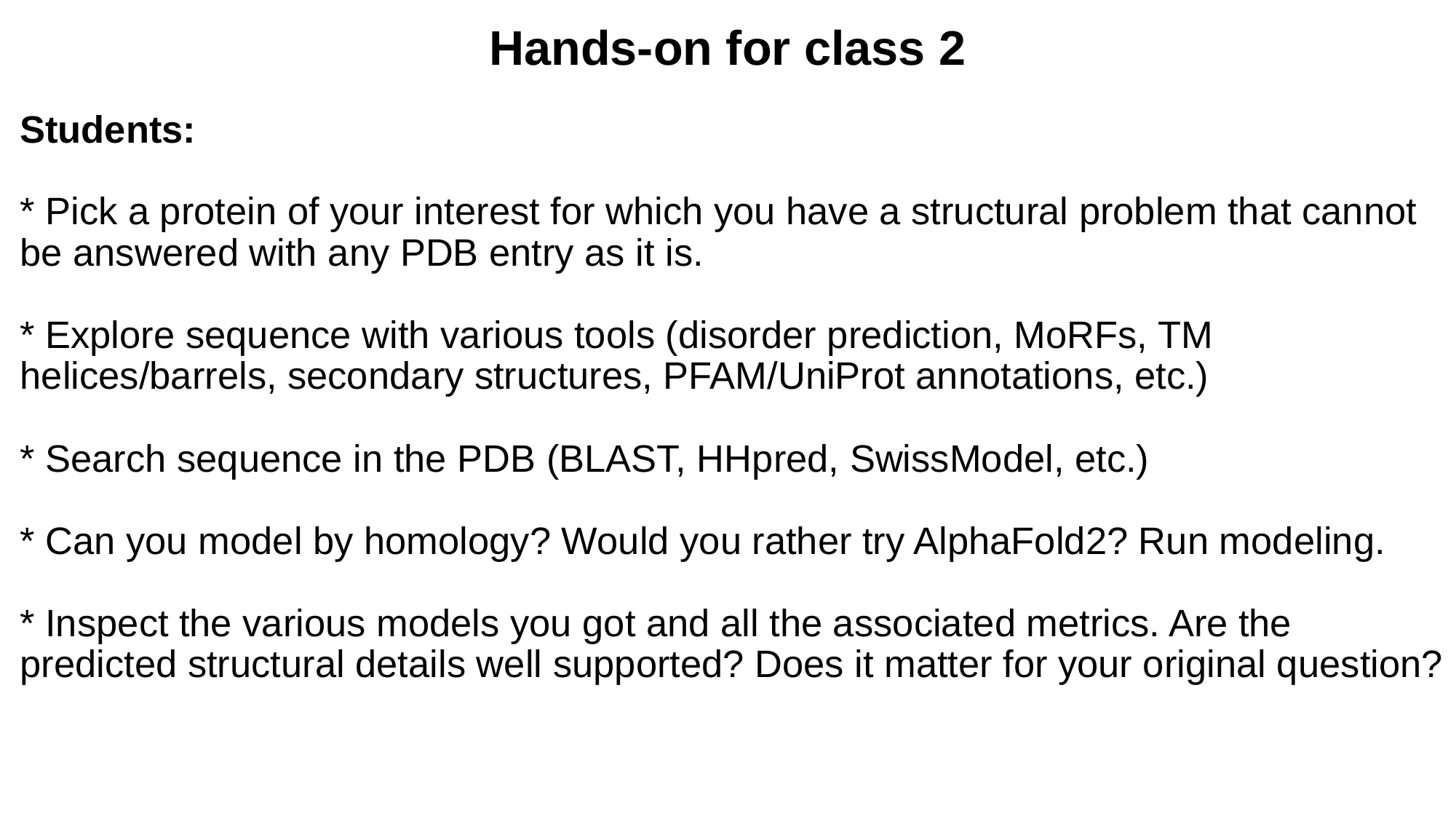

Hands-on for class 2
# Students: * Pick a protein of your interest for which you have a structural problem that cannot be answered with any PDB entry as it is. * Explore sequence with various tools (disorder prediction, MoRFs, TM helices/barrels, secondary structures, PFAM/UniProt annotations, etc.) * Search sequence in the PDB (BLAST, HHpred, SwissModel, etc.) * Can you model by homology? Would you rather try AlphaFold2? Run modeling. * Inspect the various models you got and all the associated metrics. Are the predicted structural details well supported? Does it matter for your original question?